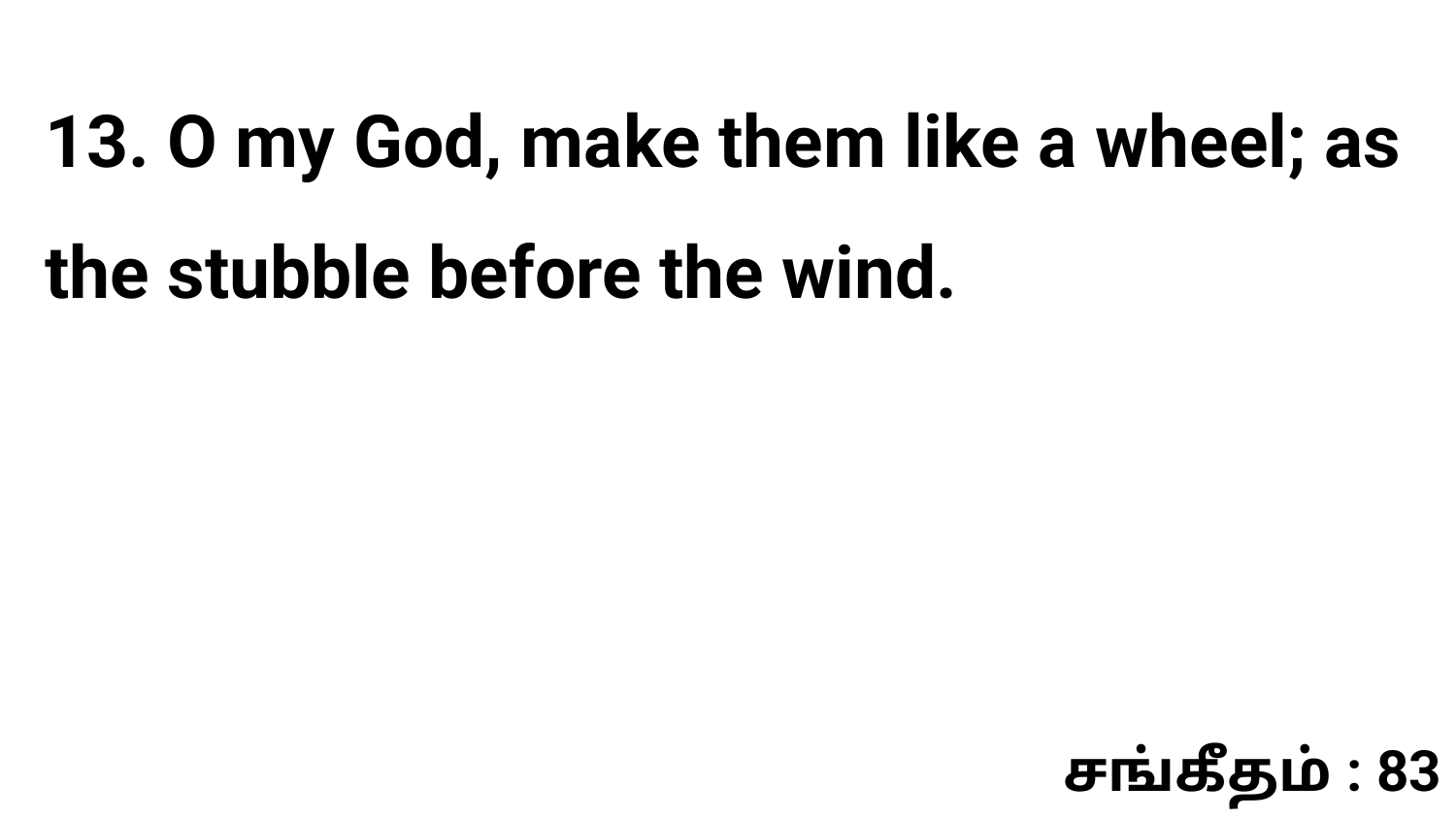

13. O my God, make them like a wheel; as the stubble before the wind.
சங்கீதம் : 83